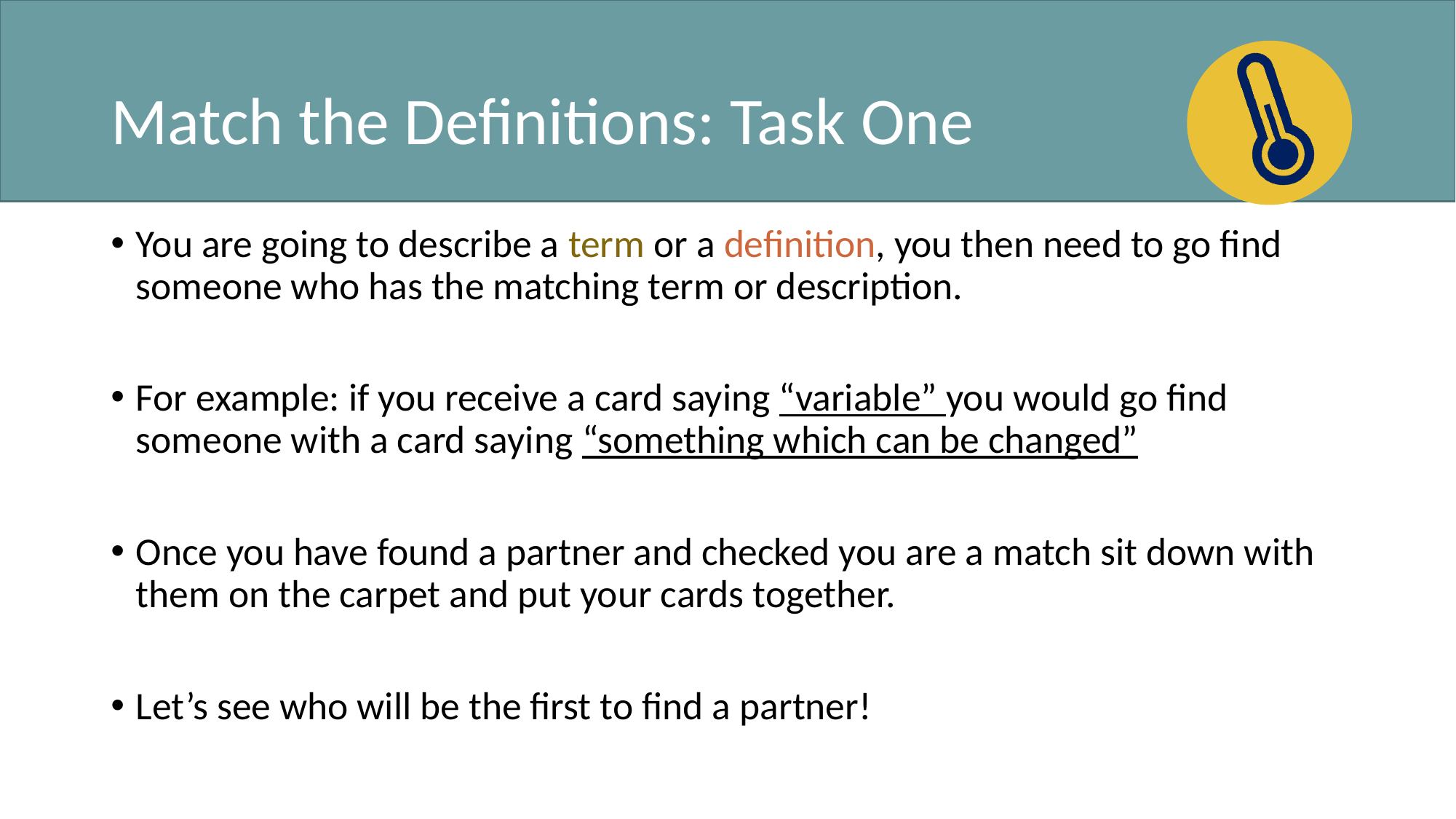

# Match the Definitions: Task One
You are going to describe a term or a definition, you then need to go find someone who has the matching term or description.

For example: if you receive a card saying “variable” you would go find someone with a card saying “something which can be changed”

Once you have found a partner and checked you are a match sit down with them on the carpet and put your cards together.

Let’s see who will be the first to find a partner!